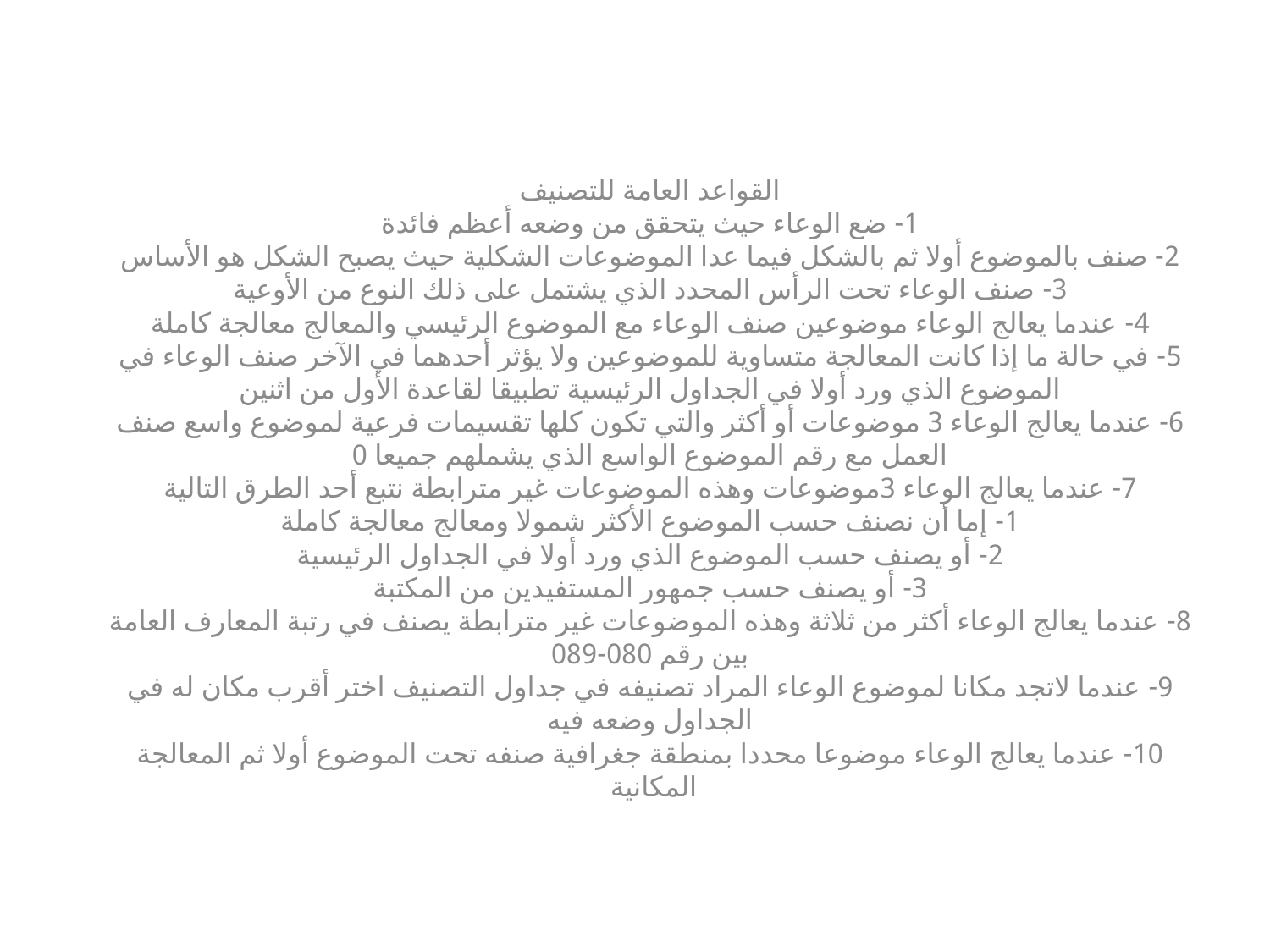

#
القواعد العامة للتصنيف
1- ضع الوعاء حيث يتحقق من وضعه أعظم فائدة
2- صنف بالموضوع أولا ثم بالشكل فيما عدا الموضوعات الشكلية حيث يصبح الشكل هو الأساس
3- صنف الوعاء تحت الرأس المحدد الذي يشتمل على ذلك النوع من الأوعية
4- عندما يعالج الوعاء موضوعين صنف الوعاء مع الموضوع الرئيسي والمعالج معالجة كاملة
5- في حالة ما إذا كانت المعالجة متساوية للموضوعين ولا يؤثر أحدهما في الآخر صنف الوعاء في الموضوع الذي ورد أولا في الجداول الرئيسية تطبيقا لقاعدة الأول من اثنين
6- عندما يعالج الوعاء 3 موضوعات أو أكثر والتي تكون كلها تقسيمات فرعية لموضوع واسع صنف العمل مع رقم الموضوع الواسع الذي يشملهم جميعا 0
7- عندما يعالج الوعاء 3موضوعات وهذه الموضوعات غير مترابطة نتبع أحد الطرق التالية
1- إما أن نصنف حسب الموضوع الأكثر شمولا ومعالج معالجة كاملة
2- أو يصنف حسب الموضوع الذي ورد أولا في الجداول الرئيسية
3- أو يصنف حسب جمهور المستفيدين من المكتبة
8- عندما يعالج الوعاء أكثر من ثلاثة وهذه الموضوعات غير مترابطة يصنف في رتبة المعارف العامة بين رقم 080-089
9- عندما لاتجد مكانا لموضوع الوعاء المراد تصنيفه في جداول التصنيف اختر أقرب مكان له في الجداول وضعه فيه
10- عندما يعالج الوعاء موضوعا محددا بمنطقة جغرافية صنفه تحت الموضوع أولا ثم المعالجة المكانية